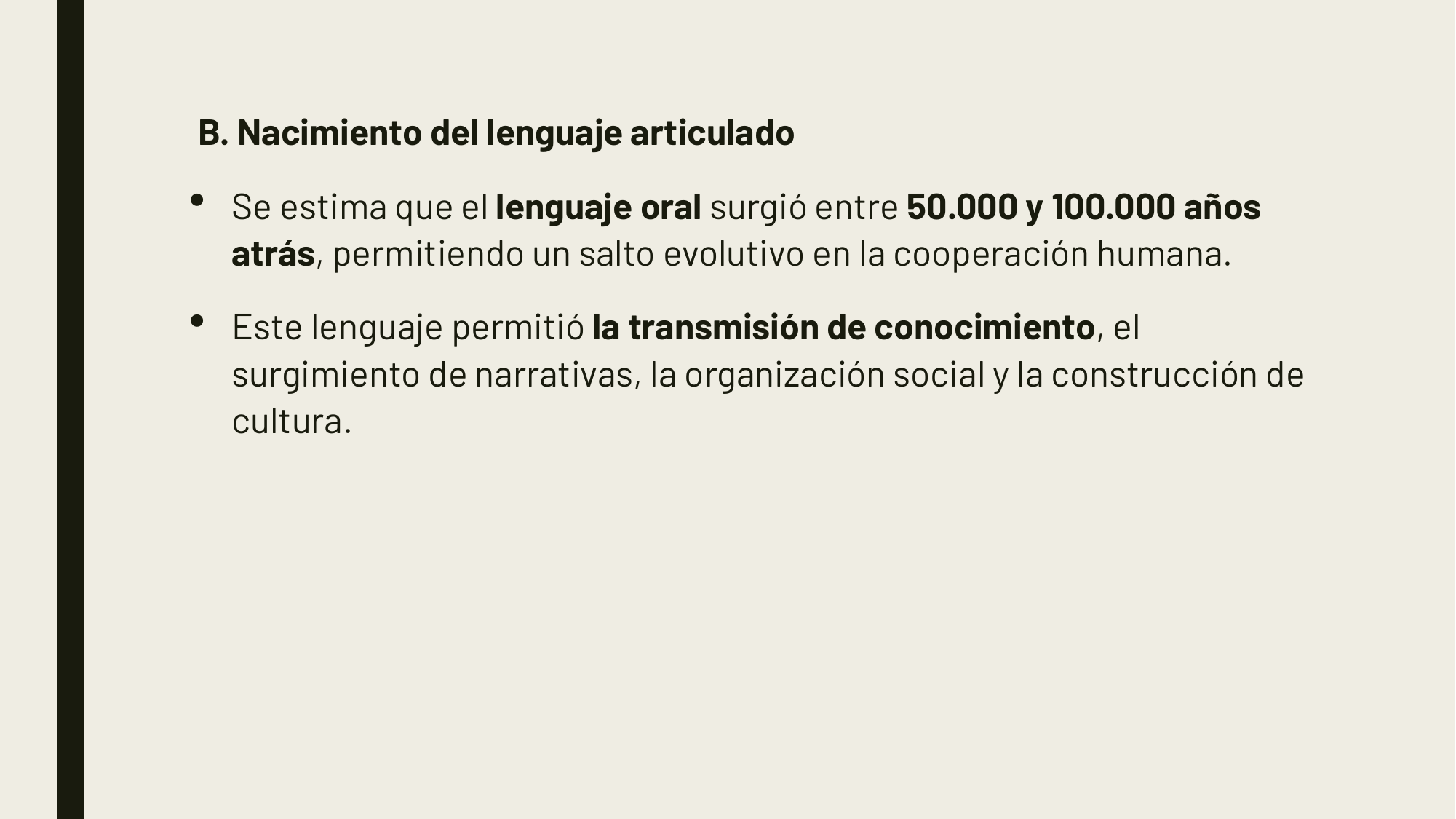

B. Nacimiento del lenguaje articulado
Se estima que el lenguaje oral surgió entre 50.000 y 100.000 años atrás, permitiendo un salto evolutivo en la cooperación humana.
Este lenguaje permitió la transmisión de conocimiento, el surgimiento de narrativas, la organización social y la construcción de cultura.